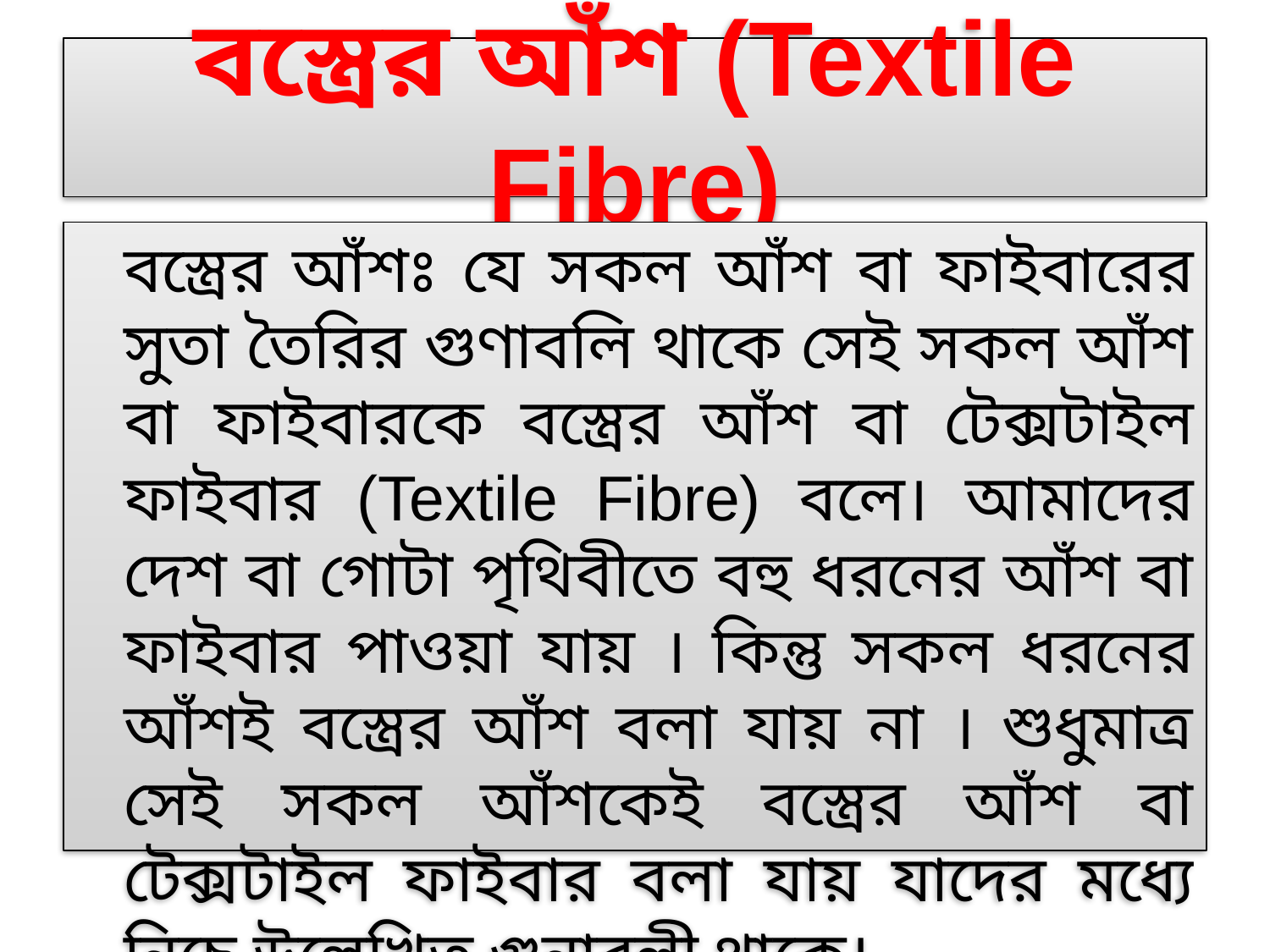

# বস্ত্রের আঁশ (Textile Fibre)
	বস্ত্রের আঁশঃ যে সকল আঁশ বা ফাইবারের সুতা তৈরির গুণাবলি থাকে সেই সকল আঁশ বা ফাইবারকে বস্ত্রের আঁশ বা টেক্সটাইল ফাইবার (Textile Fibre) বলে। আমাদের দেশ বা গোটা পৃথিবীতে বহু ধরনের আঁশ বা ফাইবার পাওয়া যায় । কিন্তু সকল ধরনের আঁশই বস্ত্রের আঁশ বলা যায় না । শুধুমাত্র সেই সকল আঁশকেই বস্ত্রের আঁশ বা টেক্সটাইল ফাইবার বলা যায় যাদের মধ্যে নিচে উল্লেখিত গুনাবলী থাকে।